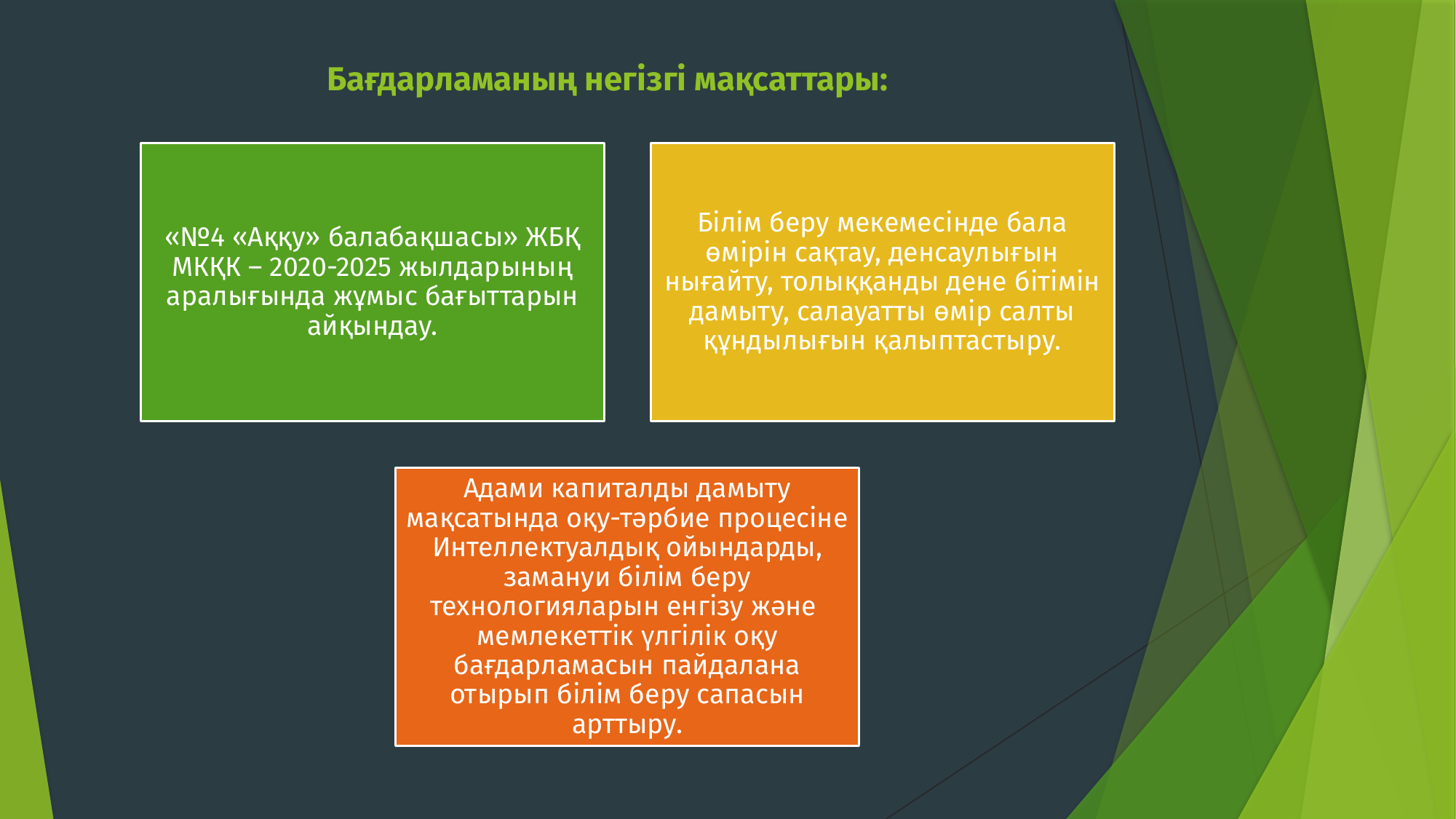

# Бағдарламаның негізгі мақсаттары:
«№4 «Аққу» балабақшасы» ЖБҚ МКҚК – 2020-2025 жылдарының аралығында жұмыс бағыттарын айқындау.
Білім беру мекемесінде бала өмірін сақтау, денсаулығын нығайту, толыққанды дене бітімін дамыту, салауатты өмір салты құндылығын қалыптастыру.
Адами капиталды дамыту мақсатында оқу-тәрбие процесіне Интеллектуалдық ойындарды, замануи білім беру технологияларын енгізу және  мемлекеттік үлгілік оқу бағдарламасын пайдалана отырып білім беру сапасын арттыру.